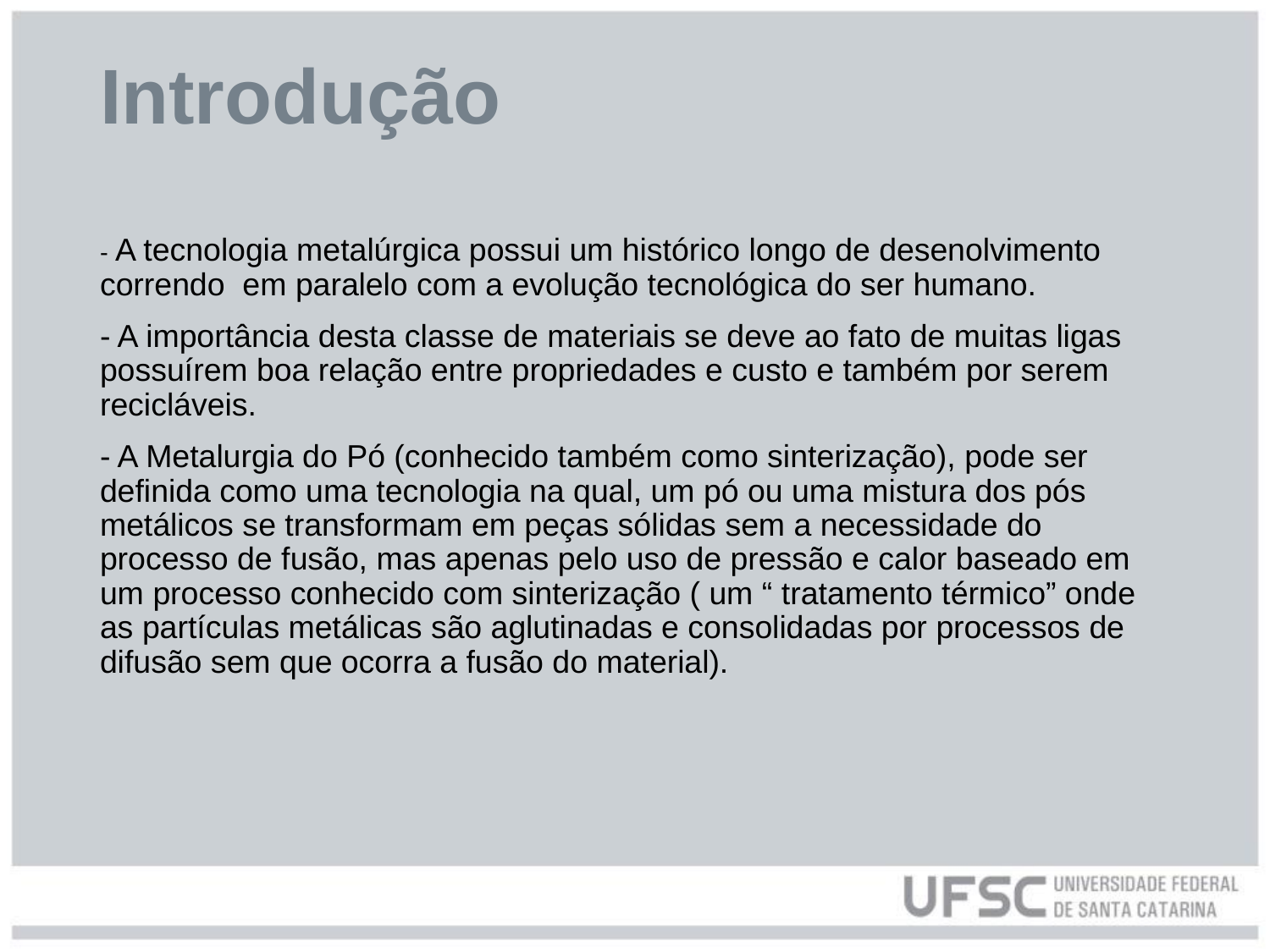

# Introdução
- A tecnologia metalúrgica possui um histórico longo de desenolvimento correndo  em paralelo com a evolução tecnológica do ser humano.
- A importância desta classe de materiais se deve ao fato de muitas ligas possuírem boa relação entre propriedades e custo e também por serem recicláveis.
- A Metalurgia do Pó (conhecido também como sinterização), pode ser definida como uma tecnologia na qual, um pó ou uma mistura dos pós metálicos se transformam em peças sólidas sem a necessidade do processo de fusão, mas apenas pelo uso de pressão e calor baseado em um processo conhecido com sinterização ( um “ tratamento térmico” onde as partículas metálicas são aglutinadas e consolidadas por processos de difusão sem que ocorra a fusão do material).